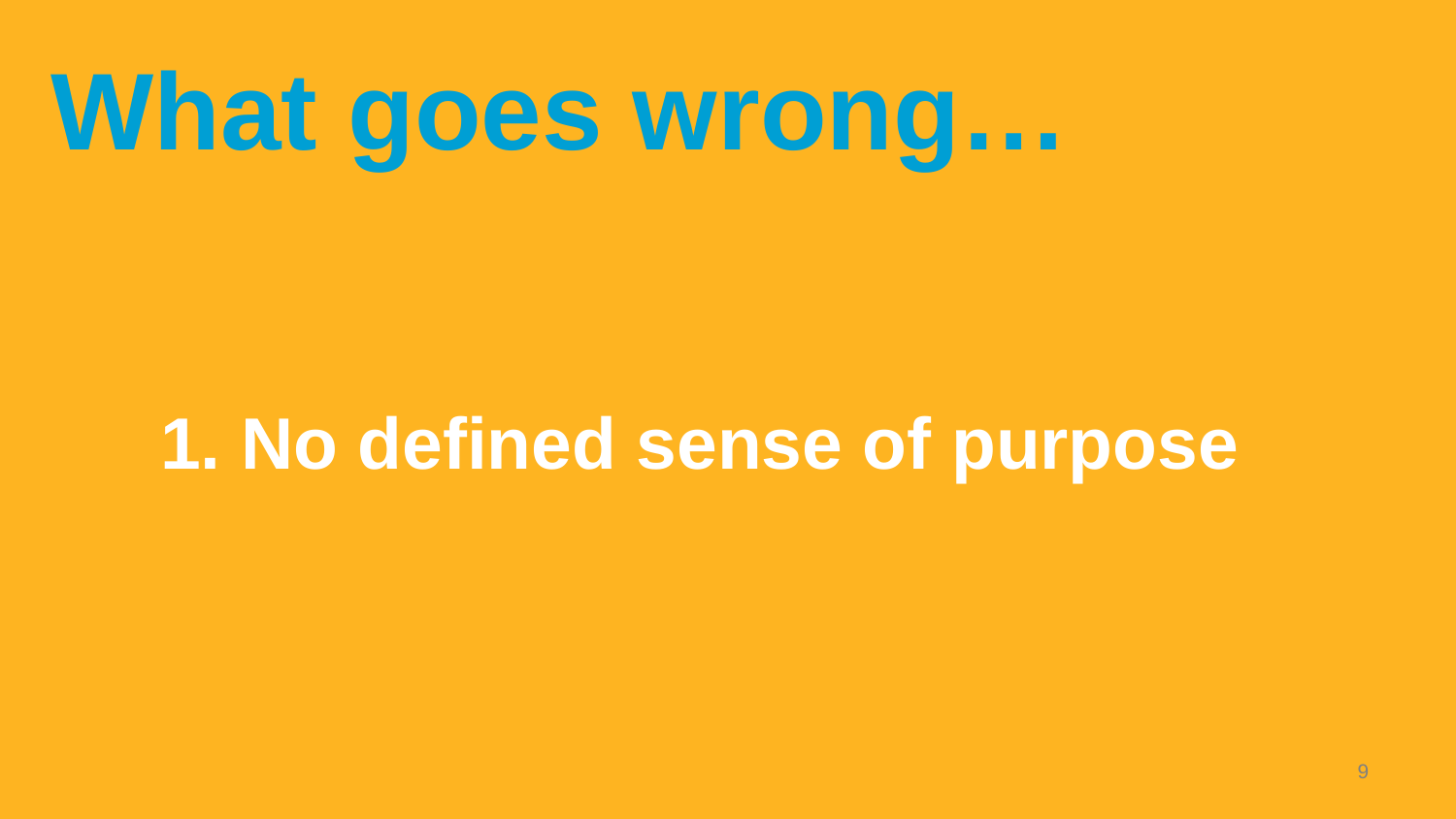

# What goes wrong…
 No defined sense of purpose
9